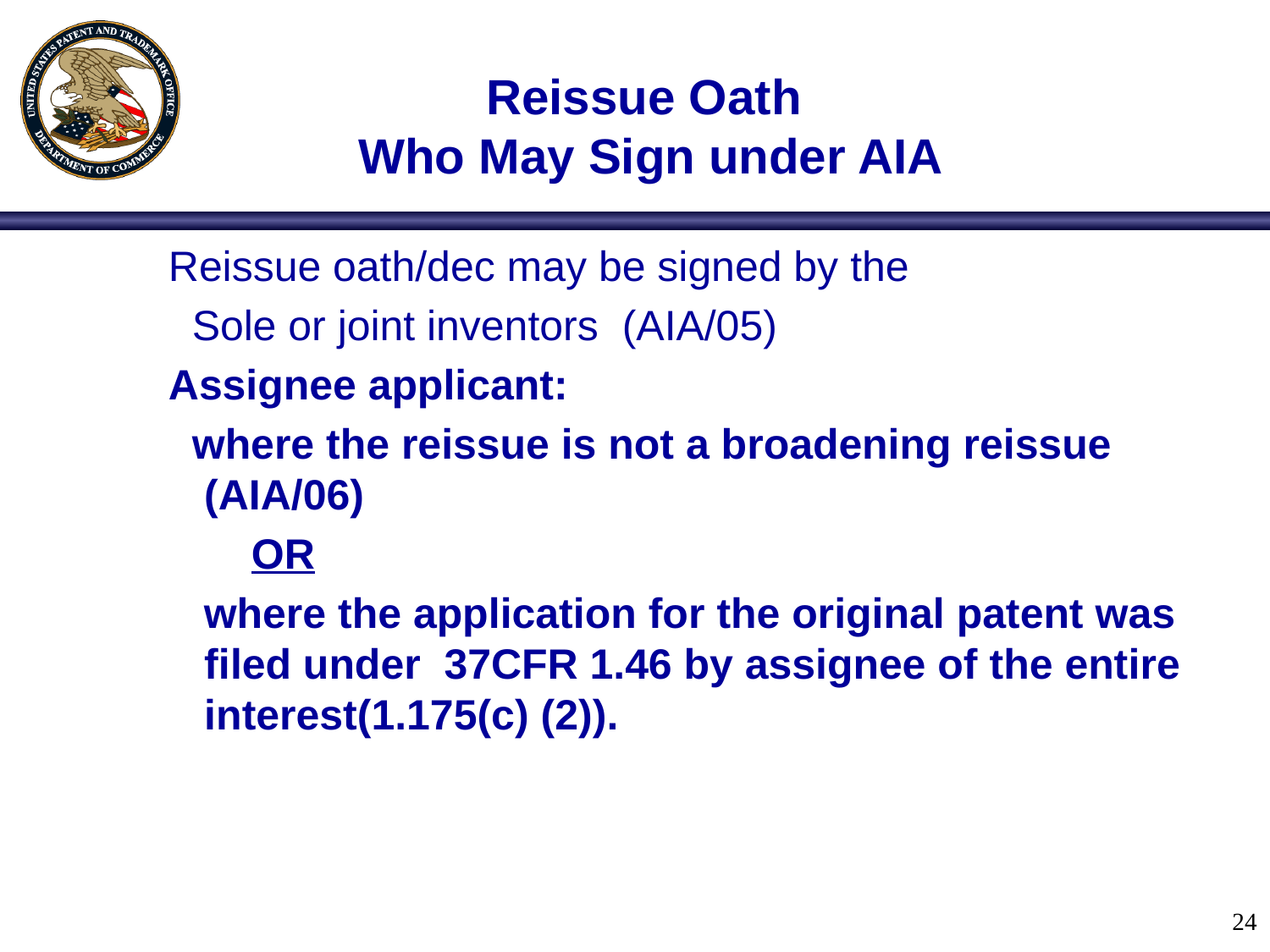

# Reissue Oath Who May Sign under AIA
 Reissue oath/dec may be signed by the
   Sole or joint inventors  (AIA/05)
 Assignee applicant:
   where the reissue is not a broadening reissue  (AIA/06)
        OR
    where the application for the original patent was filed under  37CFR 1.46 by assignee of the entire interest(1.175(c) (2)).
24